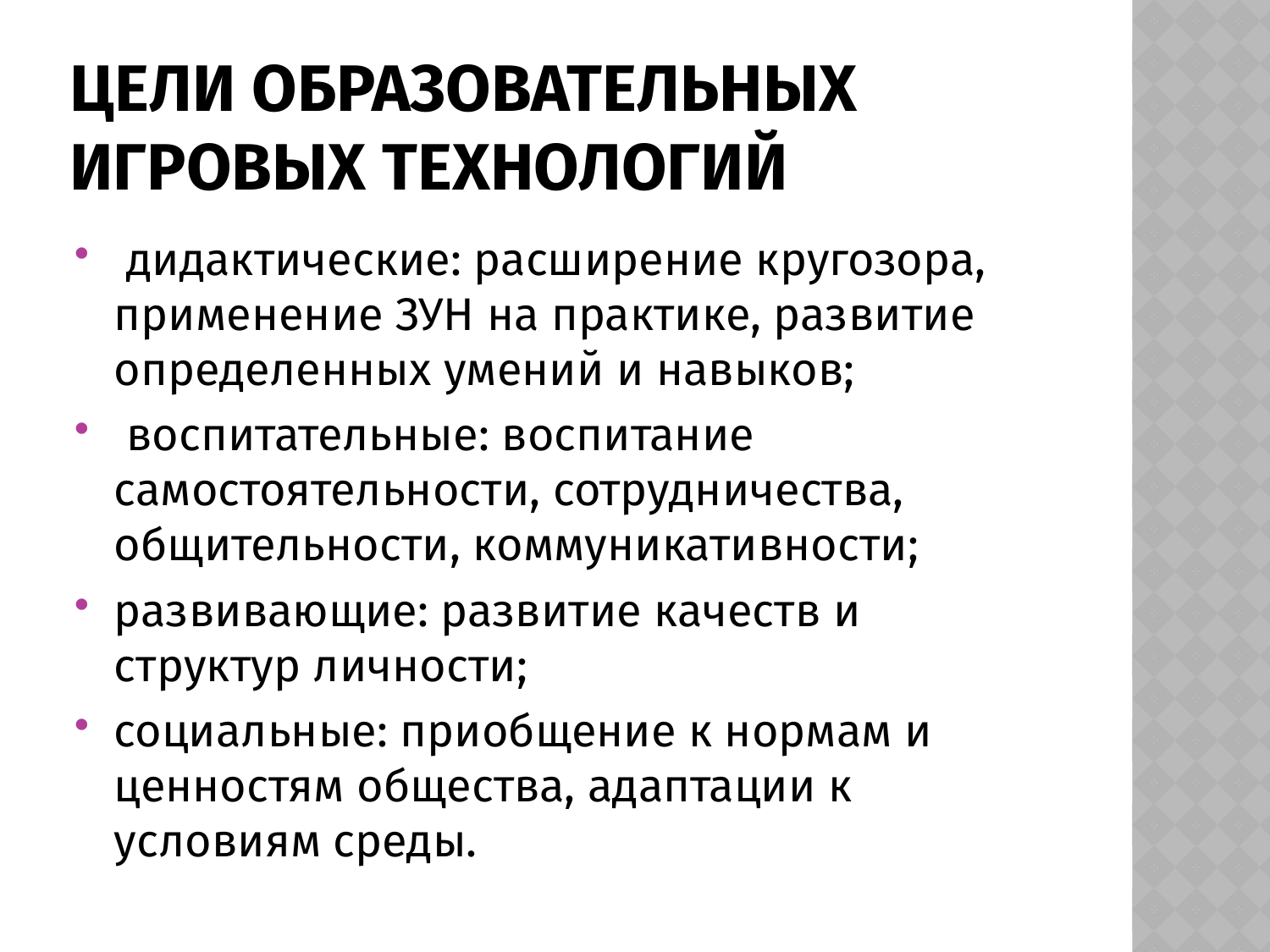

# Цели образовательных игровых технологий
 дидактические: расширение кругозора, применение ЗУН на практике, развитие определенных умений и навыков;
 воспитательные: воспитание самостоятельности, сотрудничества, общительности, коммуникативности;
развивающие: развитие качеств и структур личности;
социальные: приобщение к нормам и ценностям общества, адаптации к условиям среды.